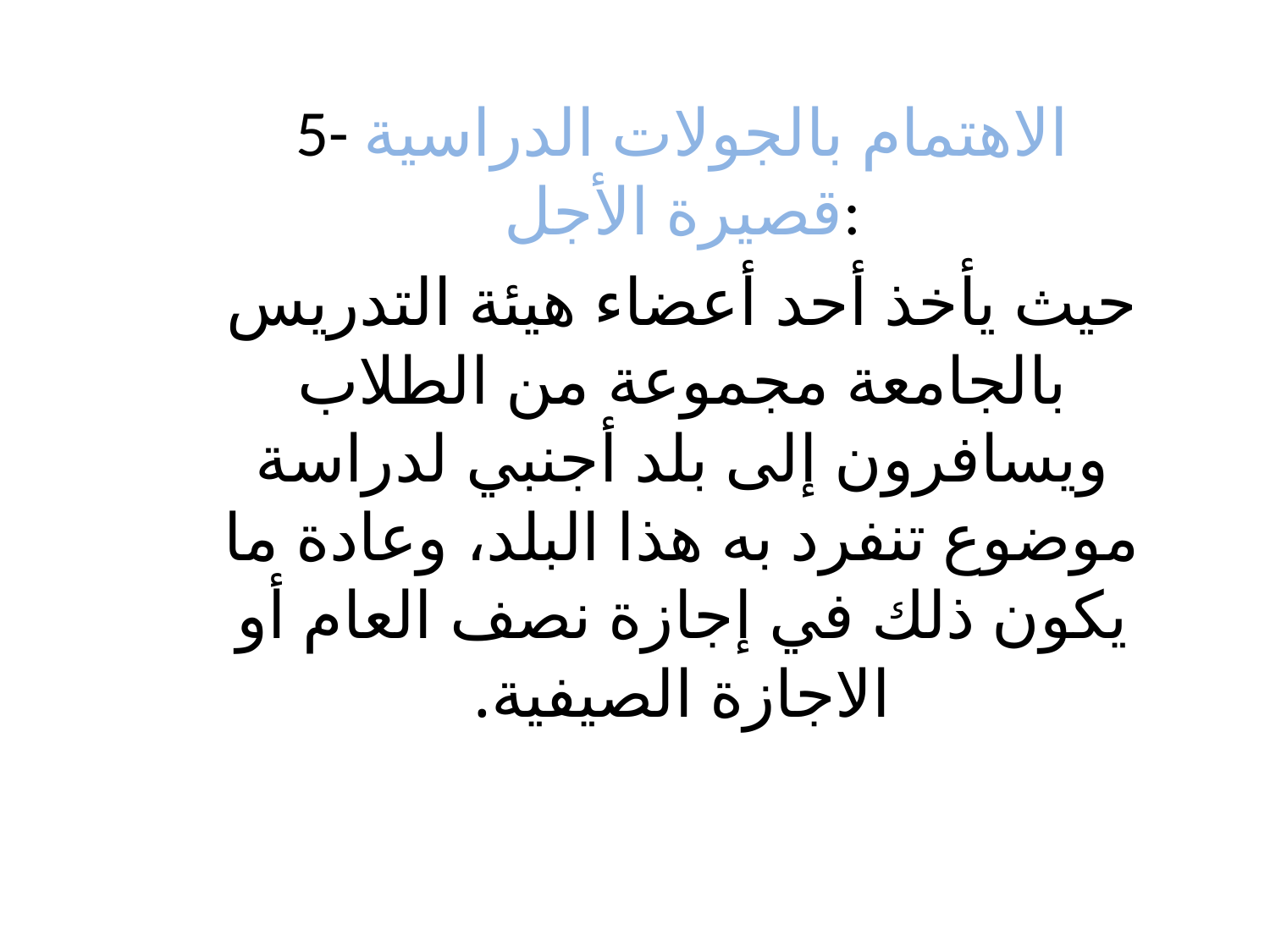

5- الاهتمام بالجولات الدراسية قصيرة الأجل:
حيث يأخذ أحد أعضاء هيئة التدريس بالجامعة مجموعة من الطلاب ويسافرون إلى بلد أجنبي لدراسة موضوع تنفرد به هذا البلد، وعادة ما يكون ذلك في إجازة نصف العام أو الاجازة الصيفية.